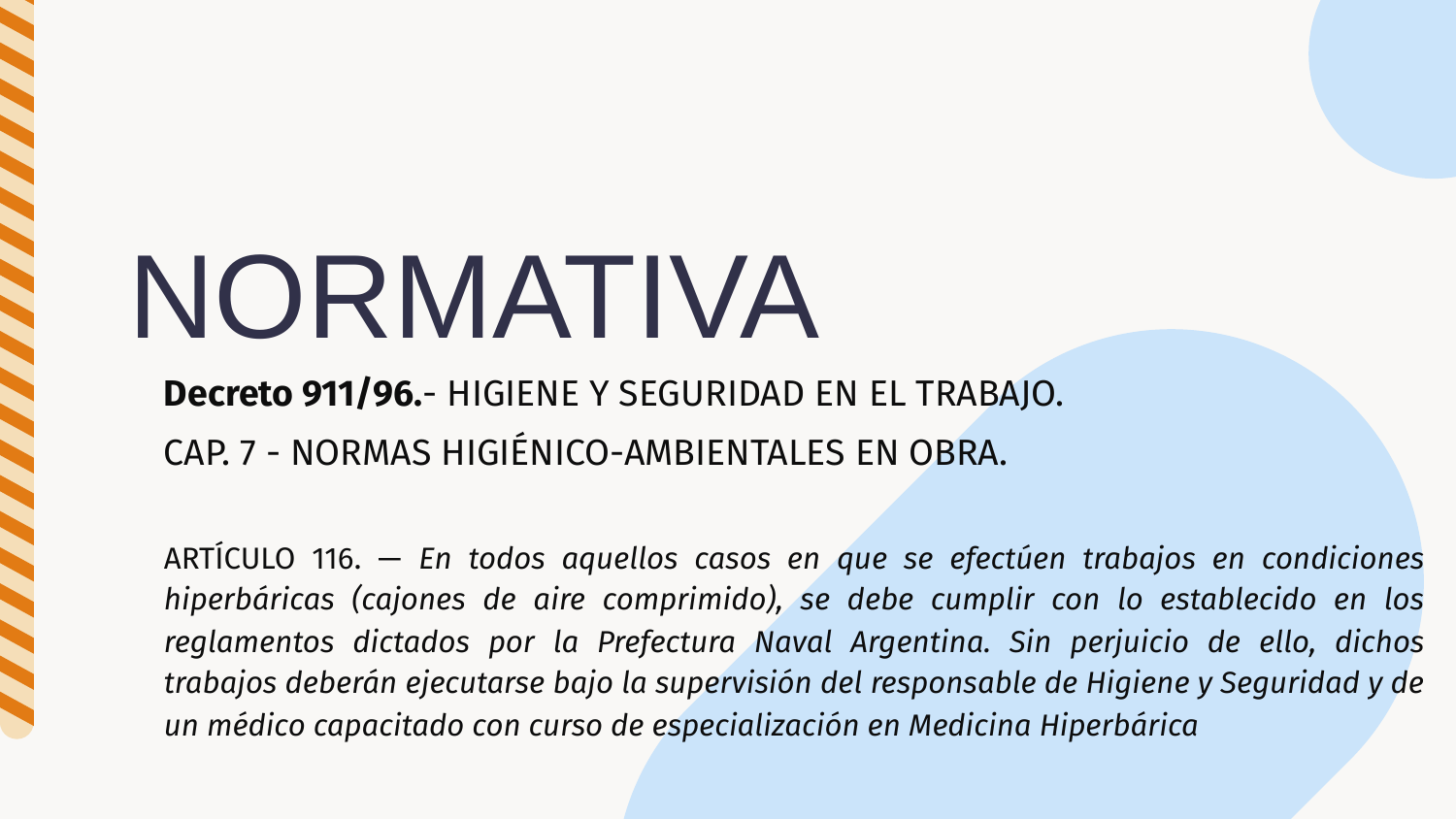

# NORMATIVA
Decreto 911/96.- HIGIENE Y SEGURIDAD EN EL TRABAJO.
CAP. 7 - NORMAS HIGIÉNICO-AMBIENTALES EN OBRA.

ARTÍCULO 116. — En todos aquellos casos en que se efectúen trabajos en condiciones hiperbáricas (cajones de aire comprimido), se debe cumplir con lo establecido en los reglamentos dictados por la Prefectura Naval Argentina. Sin perjuicio de ello, dichos trabajos deberán ejecutarse bajo la supervisión del responsable de Higiene y Seguridad y de un médico capacitado con curso de especialización en Medicina Hiperbárica